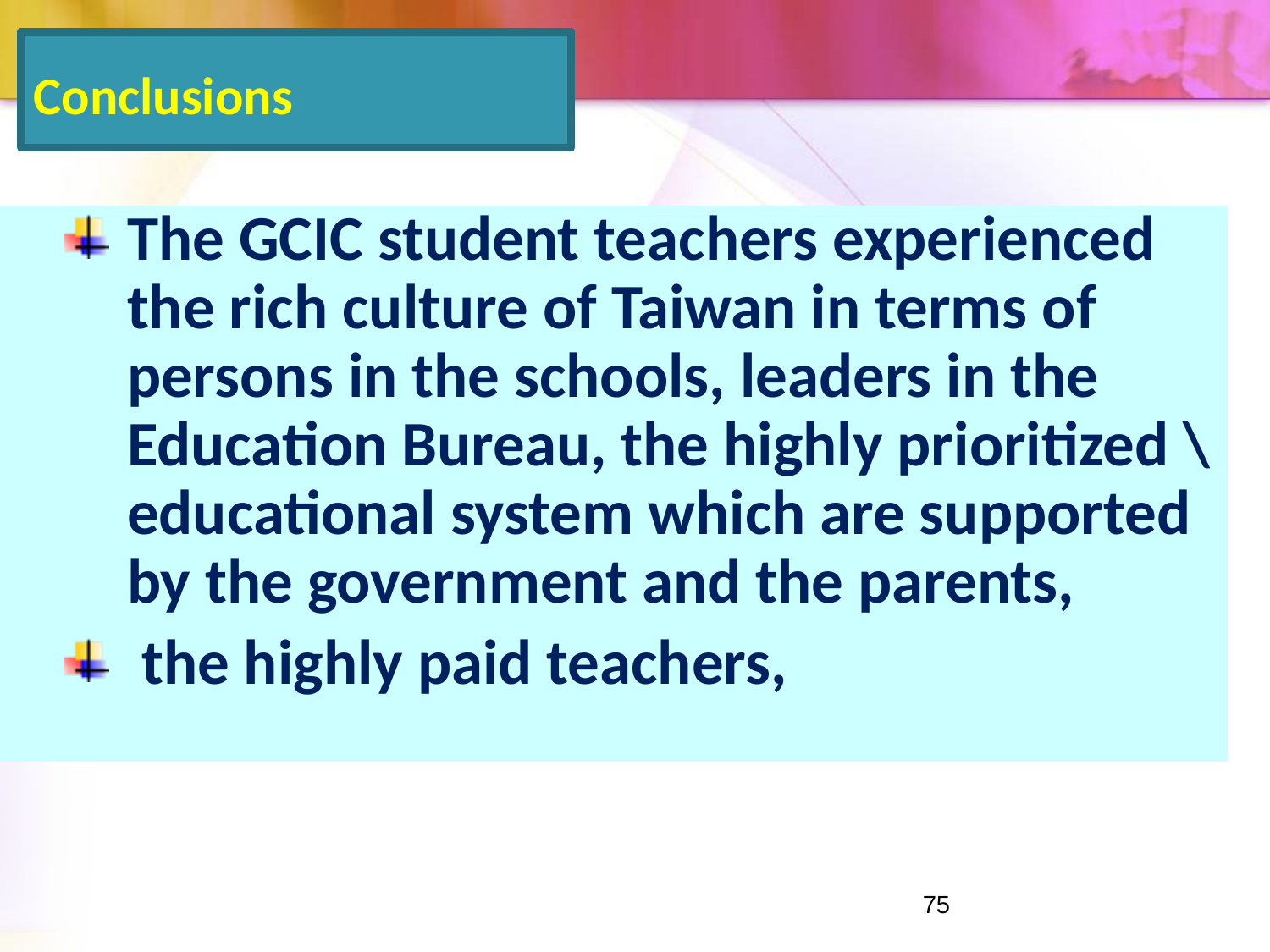

Conclusions
The GCIC student teachers experienced the rich culture of Taiwan in terms of persons in the schools, leaders in the Education Bureau, the highly prioritized \educational system which are supported by the government and the parents,
 the highly paid teachers,
75